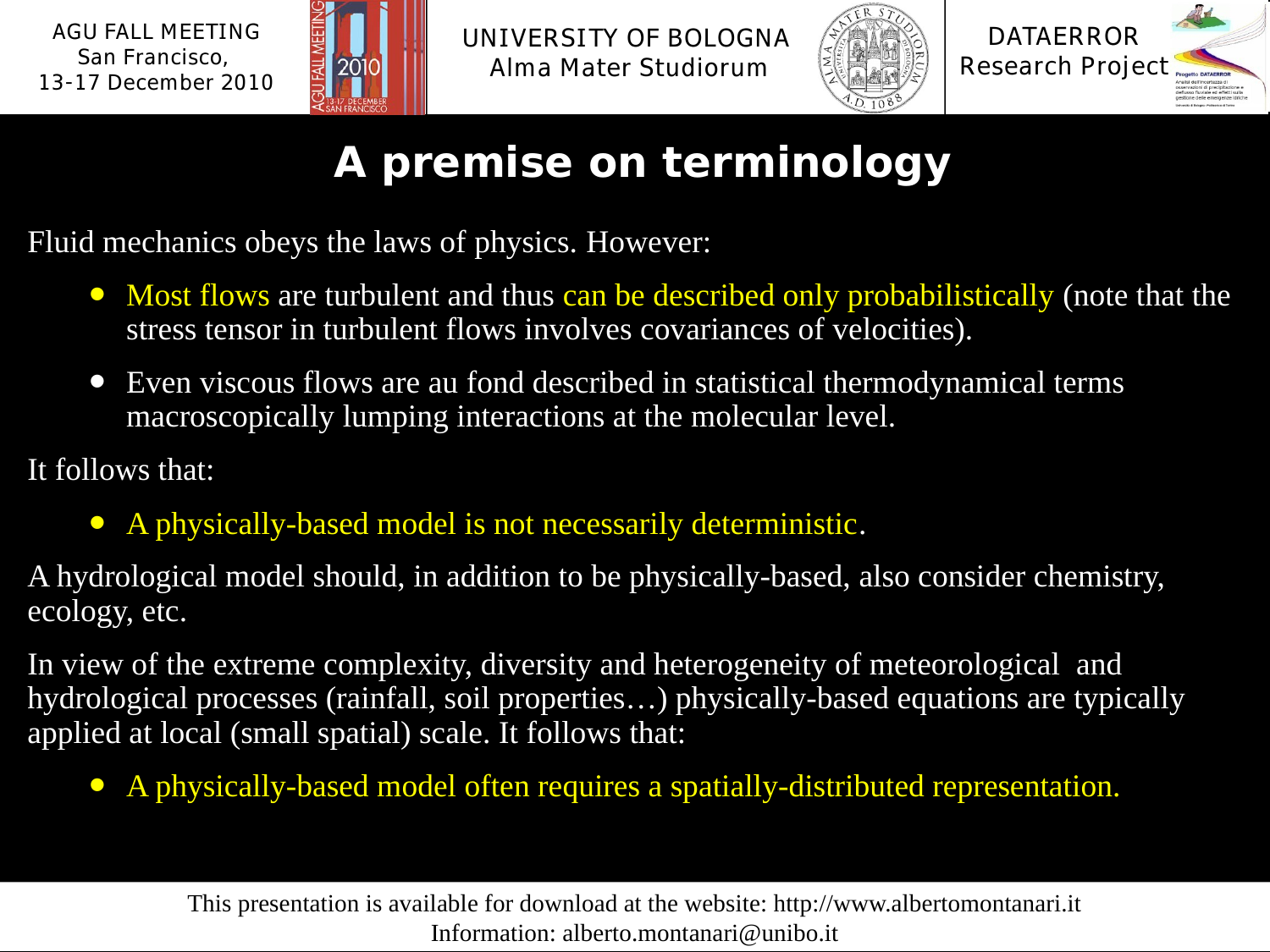

A premise on terminology
Fluid mechanics obeys the laws of physics. However:
Most flows are turbulent and thus can be described only probabilistically (note that the stress tensor in turbulent flows involves covariances of velocities).
Even viscous flows are au fond described in statistical thermodynamical terms macroscopically lumping interactions at the molecular level.
It follows that:
A physically-based model is not necessarily deterministic.
A hydrological model should, in addition to be physically-based, also consider chemistry, ecology, etc.
In view of the extreme complexity, diversity and heterogeneity of meteorological  and hydrological processes (rainfall, soil properties…) physically-based equations are typically applied at local (small spatial) scale. It follows that:
A physically-based model often requires a spatially-distributed representation.